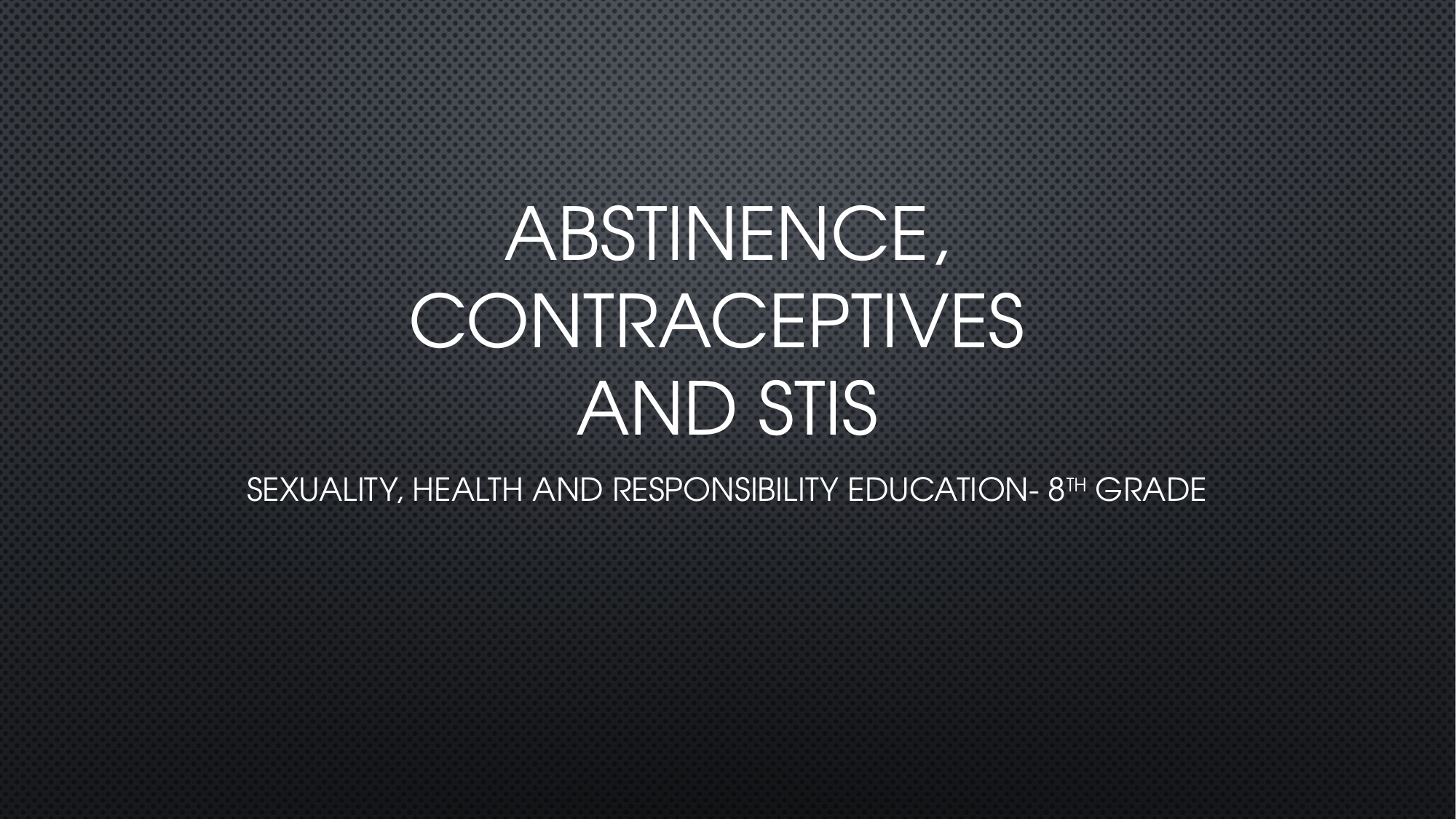

# Abstinence, Contraceptives and STIs
Sexuality, Health and Responsibility Education- 8th Grade